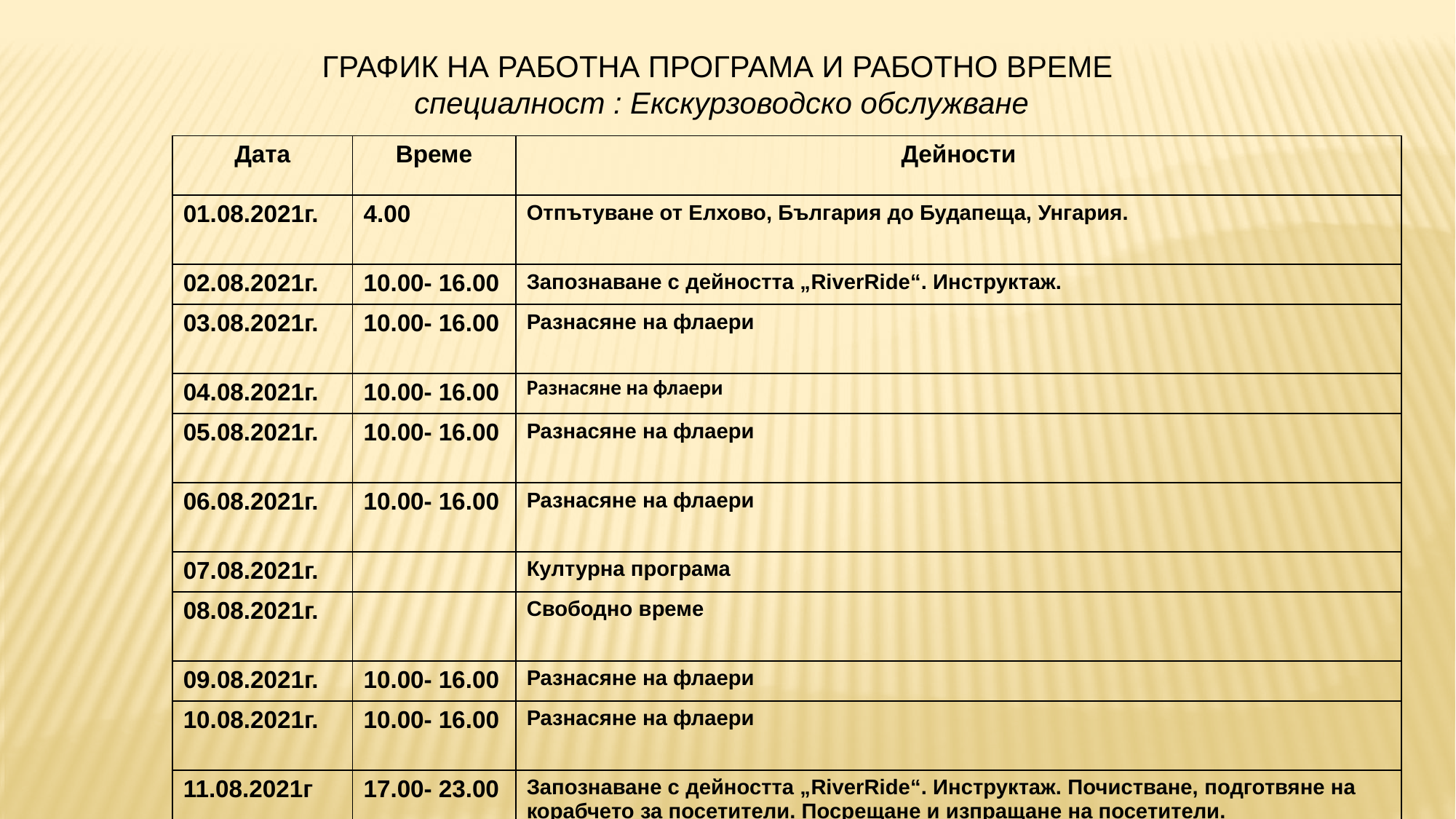

ГРАФИК НА РАБОТНА ПРОГРАМА И РАБОТНО ВРЕМЕ
специалност : Екскурзоводско обслужване
| Дата | Време | Дейности |
| --- | --- | --- |
| 01.08.2021г. | 4.00 | Отпътуване от Елхово, България до Будапеща, Унгария. |
| 02.08.2021г. | 10.00- 16.00 | Запознаване с дейността „RiverRide“. Инструктаж. |
| 03.08.2021г. | 10.00- 16.00 | Разнасяне на флаери |
| 04.08.2021г. | 10.00- 16.00 | Разнасяне на флаери |
| 05.08.2021г. | 10.00- 16.00 | Разнасяне на флаери |
| 06.08.2021г. | 10.00- 16.00 | Разнасяне на флаери |
| 07.08.2021г. |  | Културна програма |
| 08.08.2021г. |  | Свободно време |
| 09.08.2021г. | 10.00- 16.00 | Разнасяне на флаери |
| 10.08.2021г. | 10.00- 16.00 | Разнасяне на флаери |
| 11.08.2021г | 17.00- 23.00 | Запознаване с дейността „RiverRide“. Инструктаж. Почистване, подготвяне на корабчето за посетители. Посрещане и изпращане на посетители. |
| 12.08.2021г. | 17.00- 23.00 | Почистване, подготвяне на корабчето за посетители. Посрещане и изпращане на посетители. |
| 13.08.2021г | 17.00- 22.00 | Почистване, подготвяне на корабчето за посетители. Посрещане и изпращане на посетители. |
| 14.08.2021г. | 4.00 | Отпътуване за България |